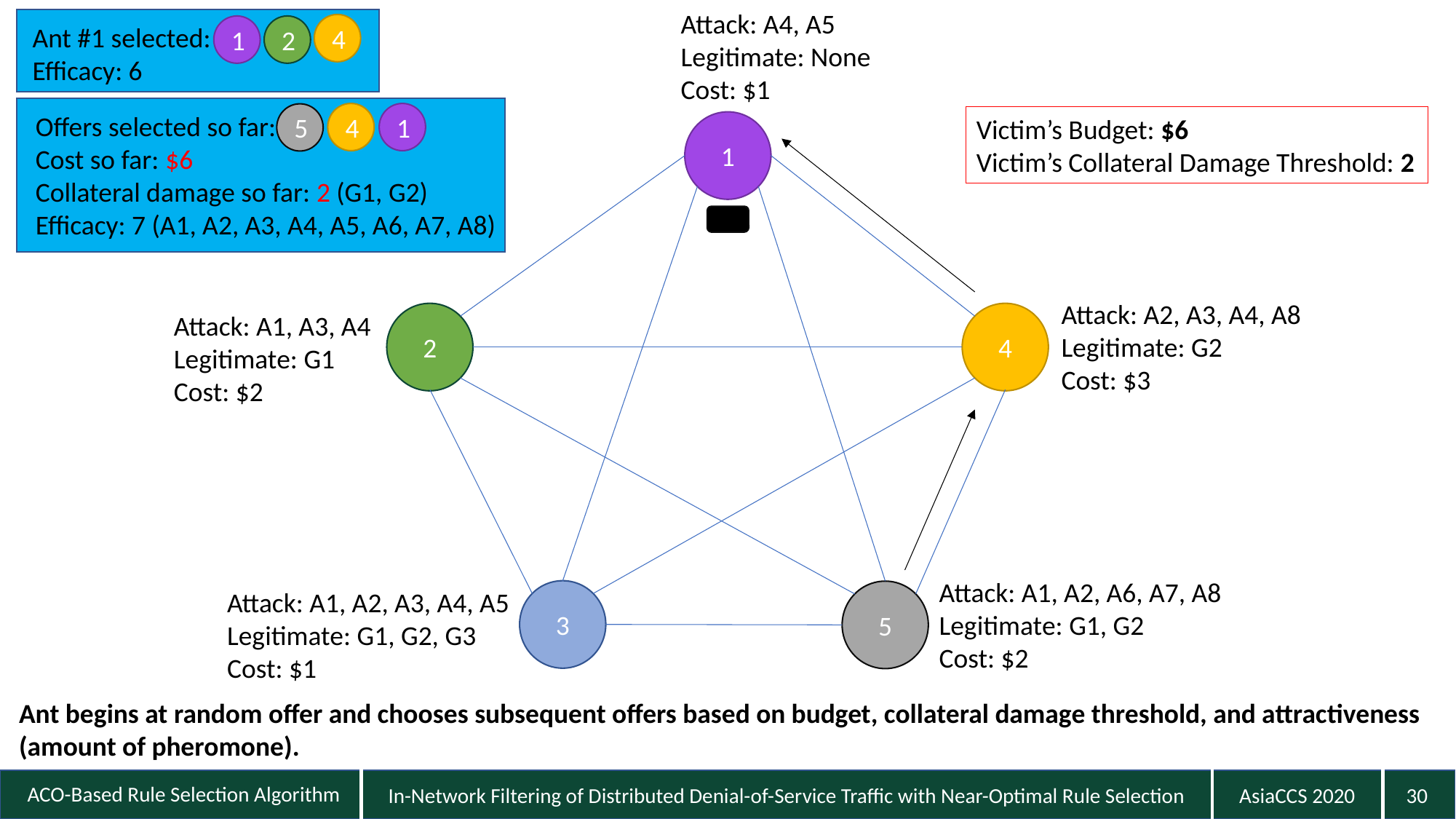

Attack: A4, A5
Legitimate: None
Cost: $1

4
Ant #1 selected:
Efficacy: 6
1
2

4
1
Offers selected so far:
Cost so far: $6
Collateral damage so far: 2 (G1, G2)
Efficacy: 7 (A1, A2, A3, A4, A5, A6, A7, A8)
5
Victim’s Budget: $6
Victim’s Collateral Damage Threshold: 2
1

Attack: A2, A3, A4, A8
Legitimate: G2
Cost: $3
Attack: A1, A3, A4
Legitimate: G1
Cost: $2
2
4
Attack: A1, A2, A6, A7, A8
Legitimate: G1, G2
Cost: $2
Attack: A1, A2, A3, A4, A5
Legitimate: G1, G2, G3
Cost: $1
3
5
Ant begins at random offer and chooses subsequent offers based on budget, collateral damage threshold, and attractiveness (amount of pheromone).

30
ACO-Based Rule Selection Algorithm
In-Network Filtering of Distributed Denial-of-Service Traffic with Near-Optimal Rule Selection
AsiaCCS 2020